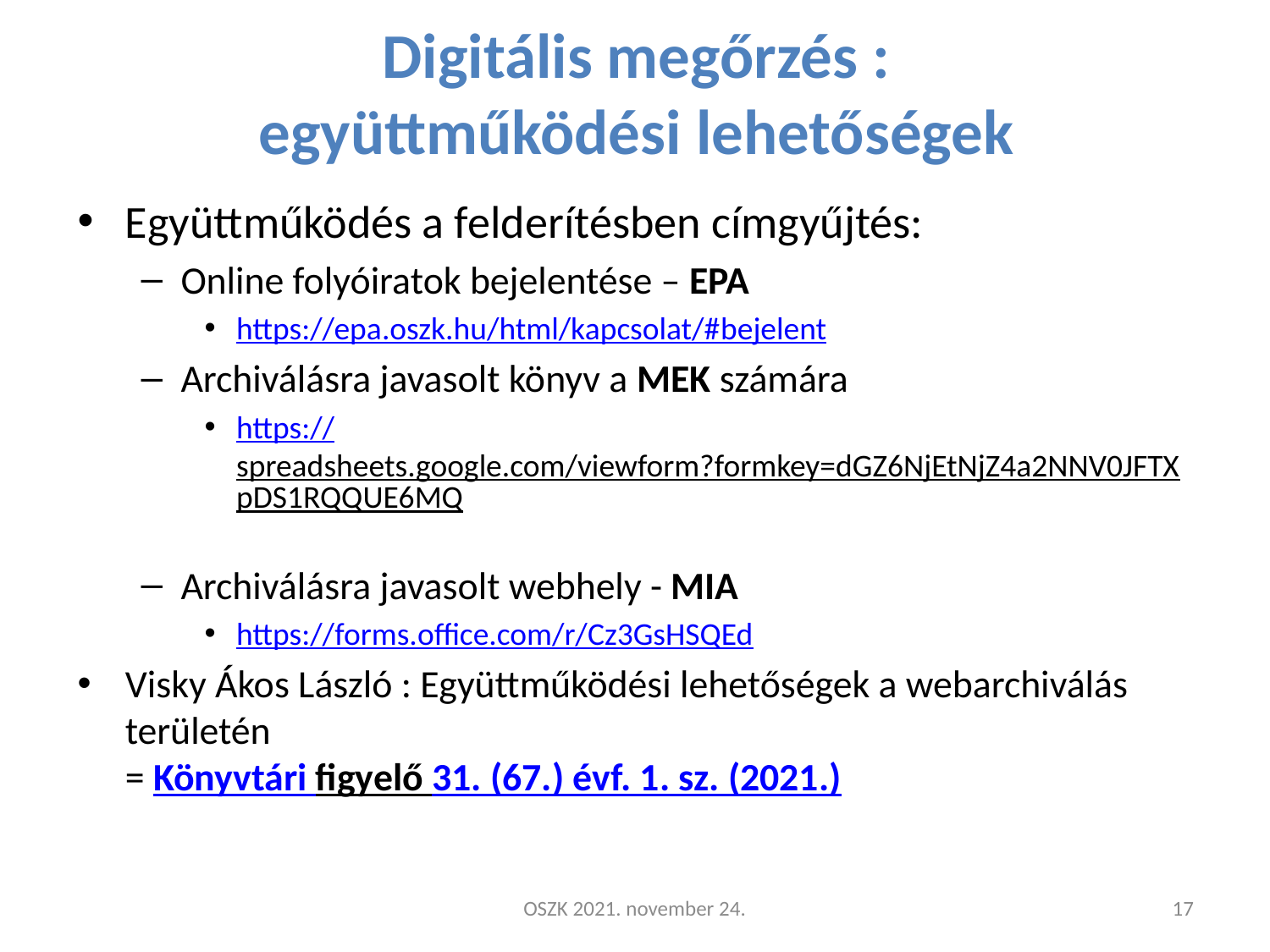

# Digitális megőrzés : együttműködési lehetőségek
Együttműködés a felderítésben címgyűjtés:
Online folyóiratok bejelentése – EPA
https://epa.oszk.hu/html/kapcsolat/#bejelent
Archiválásra javasolt könyv a MEK számára
https://spreadsheets.google.com/viewform?formkey=dGZ6NjEtNjZ4a2NNV0JFTXpDS1RQQUE6MQ
Archiválásra javasolt webhely - MIA
https://forms.office.com/r/Cz3GsHSQEd
Visky Ákos László : Együttműködési lehetőségek a webarchiválás területén
= Könyvtári figyelő 31. (67.) évf. 1. sz. (2021.)
OSZK 2021. november 24.
17